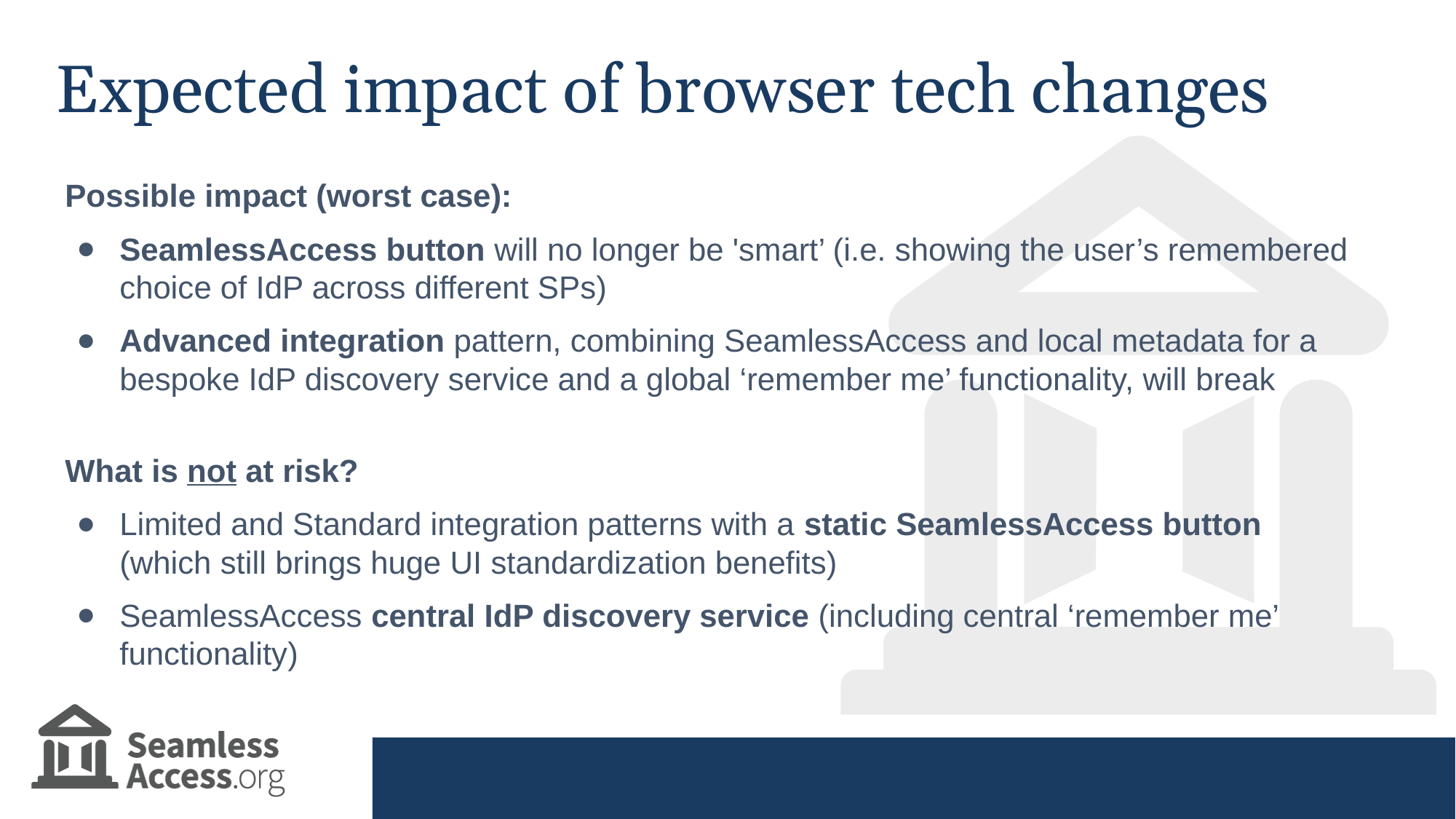

# Expected impact of browser tech changes
Possible impact (worst case):
SeamlessAccess button will no longer be 'smart’ (i.e. showing the user’s remembered choice of IdP across different SPs)
Advanced integration pattern, combining SeamlessAccess and local metadata for a bespoke IdP discovery service and a global ‘remember me’ functionality, will break
What is not at risk?
Limited and Standard integration patterns with a static SeamlessAccess button
(which still brings huge UI standardization benefits)
SeamlessAccess central IdP discovery service (including central ‘remember me’ functionality)